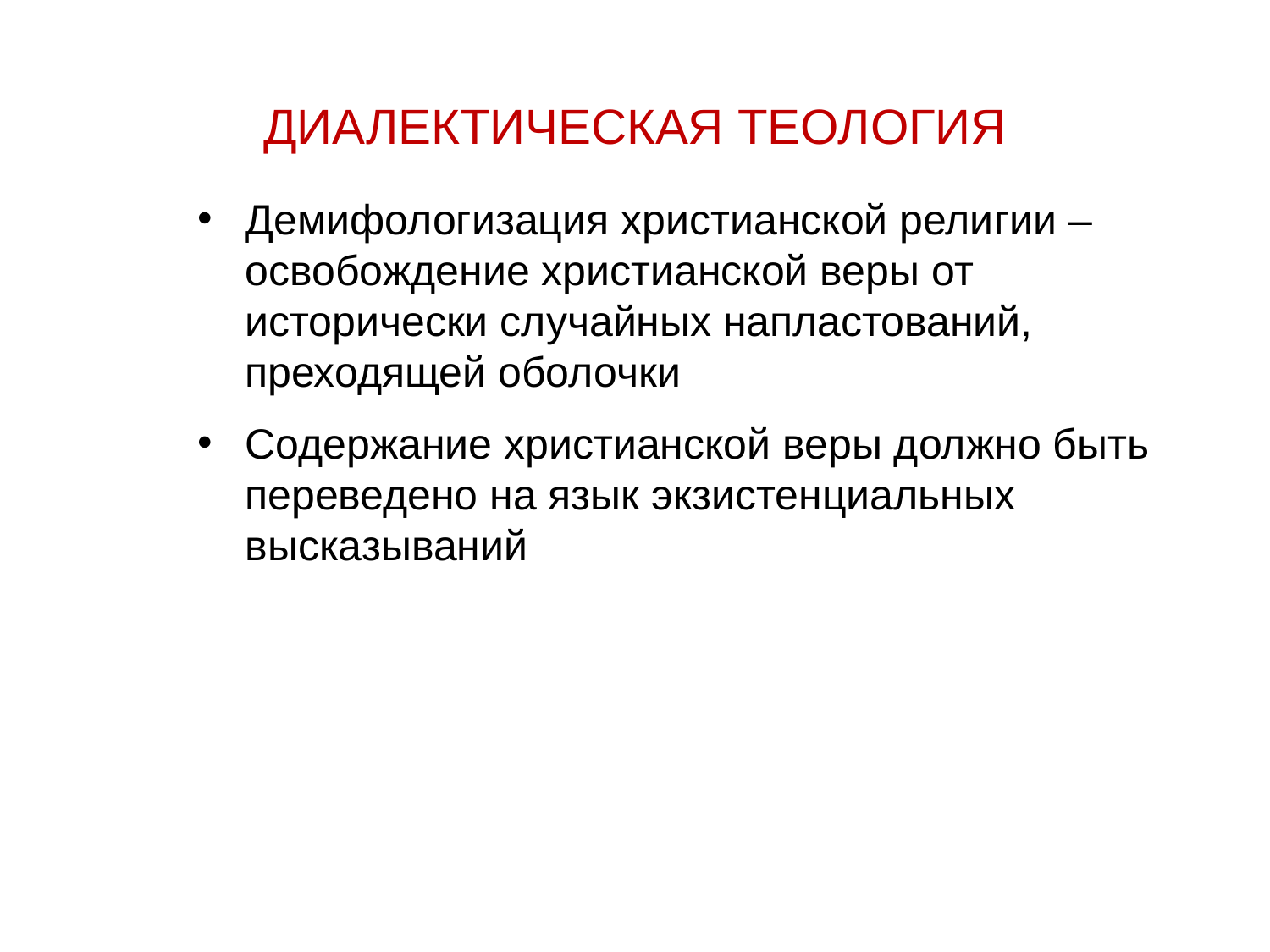

ДИАЛЕКТИЧЕСКАЯ ТЕОЛОГИЯ
Демифологизация христианской религии –освобождение христианской веры от исторически случайных напластований, преходящей оболочки
Содержание христианской веры должно быть переведено на язык экзистенциальных высказываний

16